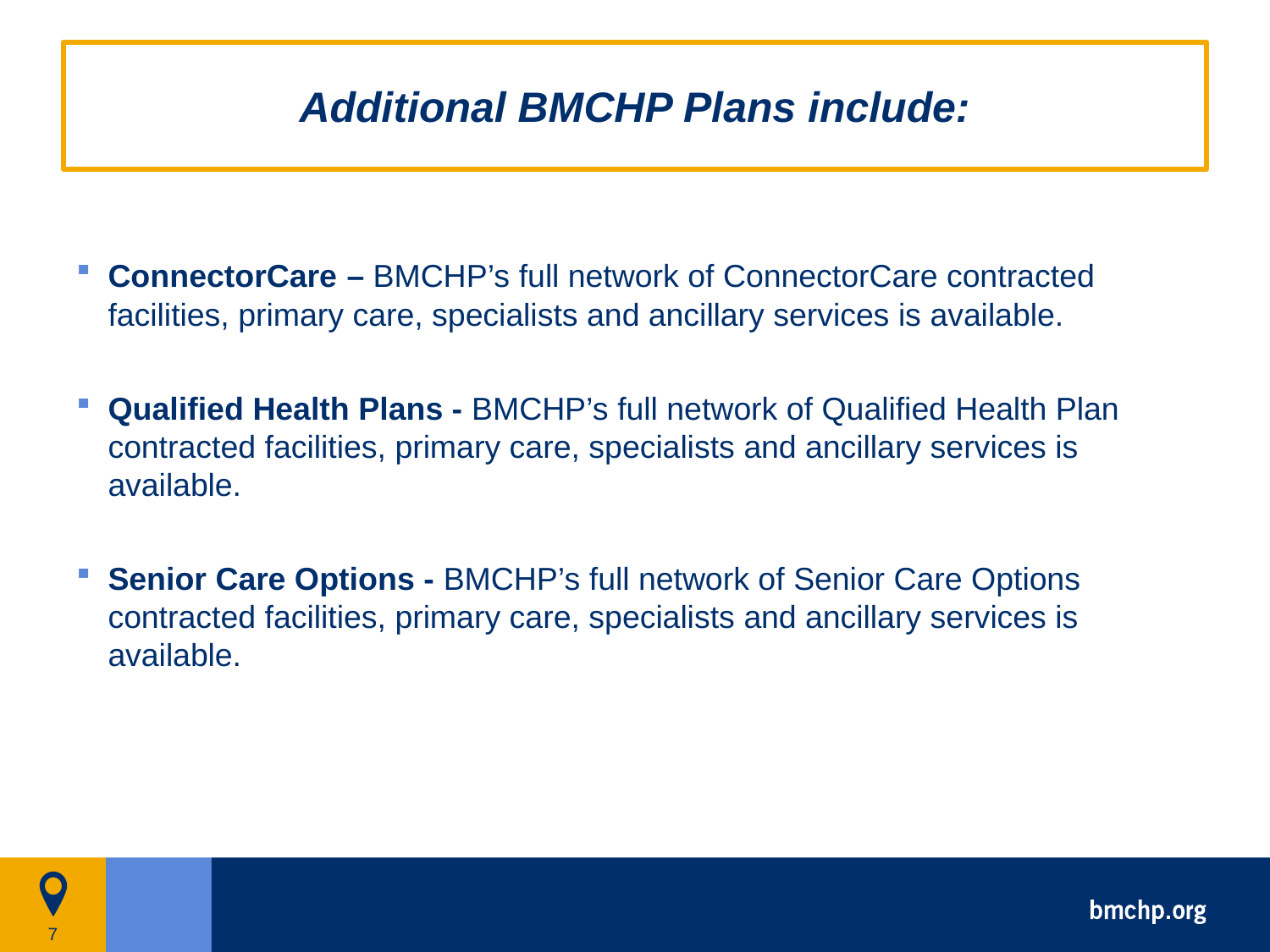

# Additional BMCHP Plans include:

ConnectorCare – BMCHP’s full network of ConnectorCare contracted facilities, primary care, specialists and ancillary services is available.

Qualified Health Plans - BMCHP’s full network of Qualified Health Plan contracted facilities, primary care, specialists and ancillary services is available.

Senior Care Options - BMCHP’s full network of Senior Care Options contracted facilities, primary care, specialists and ancillary services is available.